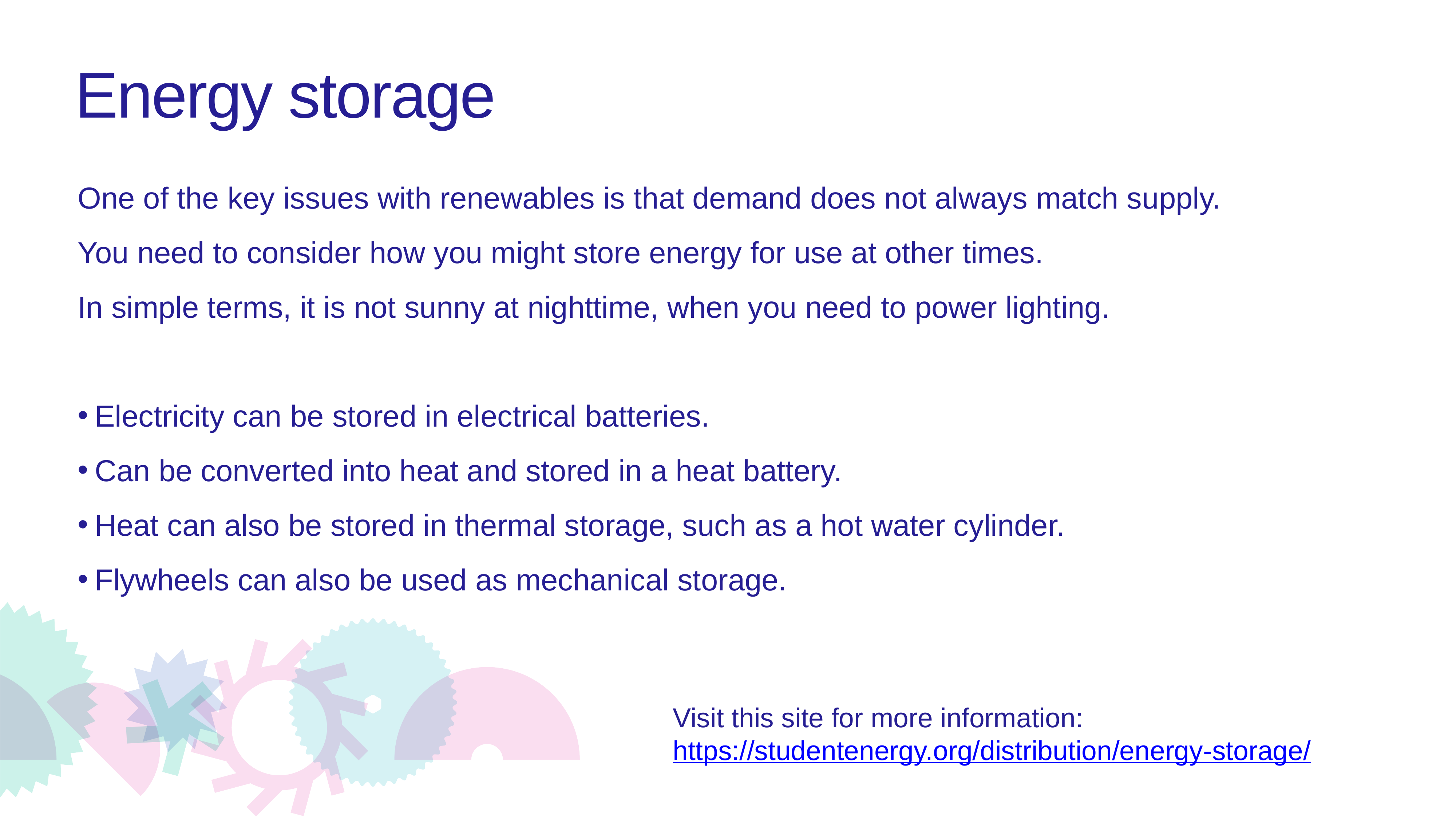

Energy storage
One of the key issues with renewables is that demand does not always match supply.
You need to consider how you might store energy for use at other times.
In simple terms, it is not sunny at nighttime, when you need to power lighting.

Electricity can be stored in electrical batteries.
Can be converted into heat and stored in a heat battery.
Heat can also be stored in thermal storage, such as a hot water cylinder.
Flywheels can also be used as mechanical storage.
Visit this site for more information: https://studentenergy.org/distribution/energy-storage/